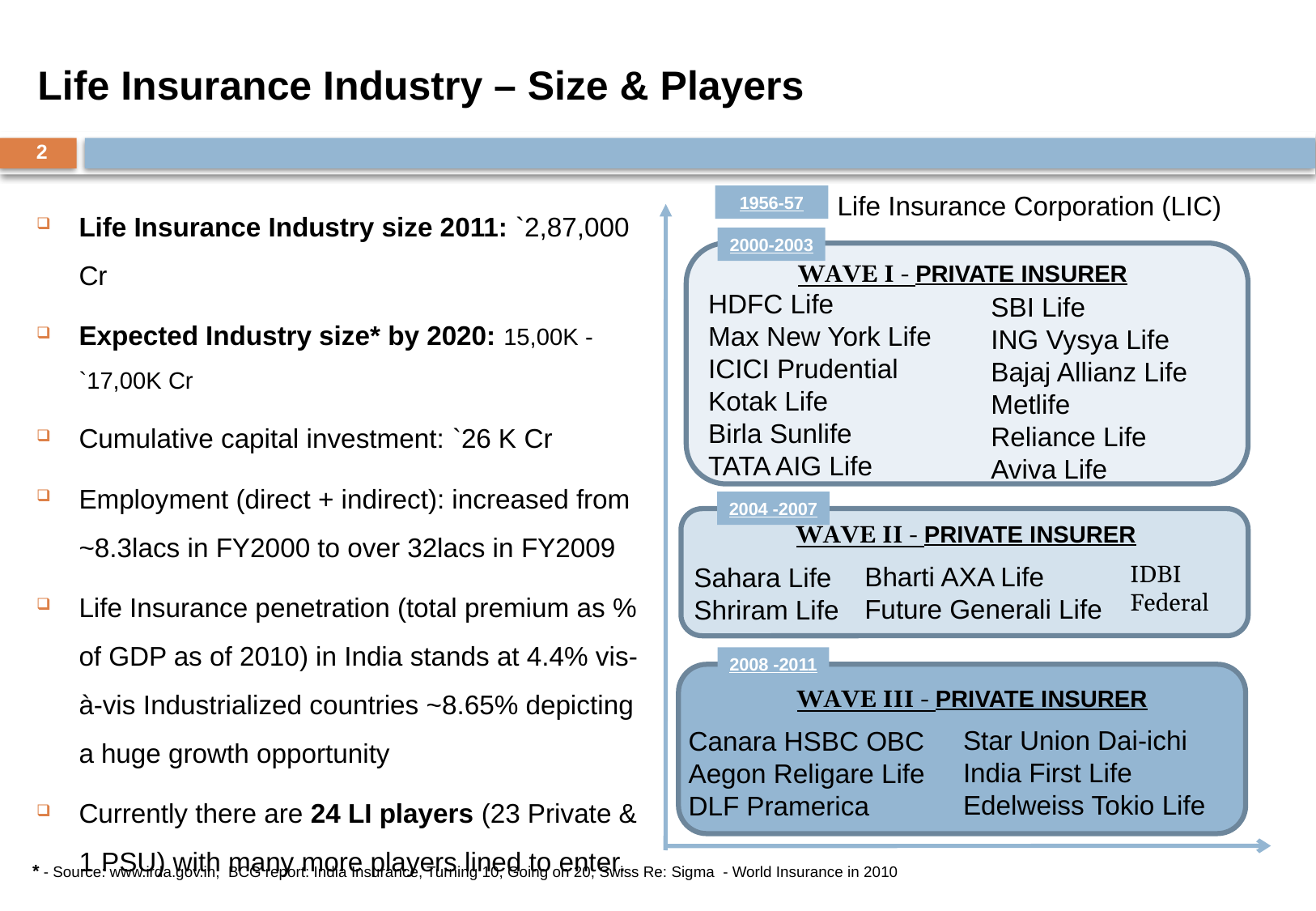

Life Insurance Industry – Size & Players
2
Life Insurance Corporation (LIC)
1956-57
Life Insurance Industry size 2011: `2,87,000 Cr
Expected Industry size* by 2020: 15,00K - `17,00K Cr
Cumulative capital investment: `26 K Cr
Employment (direct + indirect): increased from ~8.3lacs in FY2000 to over 32lacs in FY2009
Life Insurance penetration (total premium as % of GDP as of 2010) in India stands at 4.4% vis-à-vis Industrialized countries ~8.65% depicting a huge growth opportunity
Currently there are 24 LI players (23 Private & 1 PSU) with many more players lined to enter.
2000-2003

WAVE I - PRIVATE INSURER
HDFC Life
Max New York Life
ICICI Prudential
Kotak Life
Birla Sunlife
TATA AIG Life
SBI Life
ING Vysya Life
Bajaj Allianz Life
Metlife
Reliance Life
Aviva Life
2004 -2007

WAVE II - PRIVATE INSURER
IDBI Federal
Bharti AXA Life
Future Generali Life
Sahara Life
Shriram Life
2008 -2011

WAVE III - PRIVATE INSURER
Star Union Dai-ichi
India First Life
Edelweiss Tokio Life
Canara HSBC OBC
Aegon Religare Life
DLF Pramerica
* - Source: www.irda.gov.in,  BCG report: India Insurance, Turning 10, Going on 20, Swiss Re: Sigma  - World Insurance in 2010